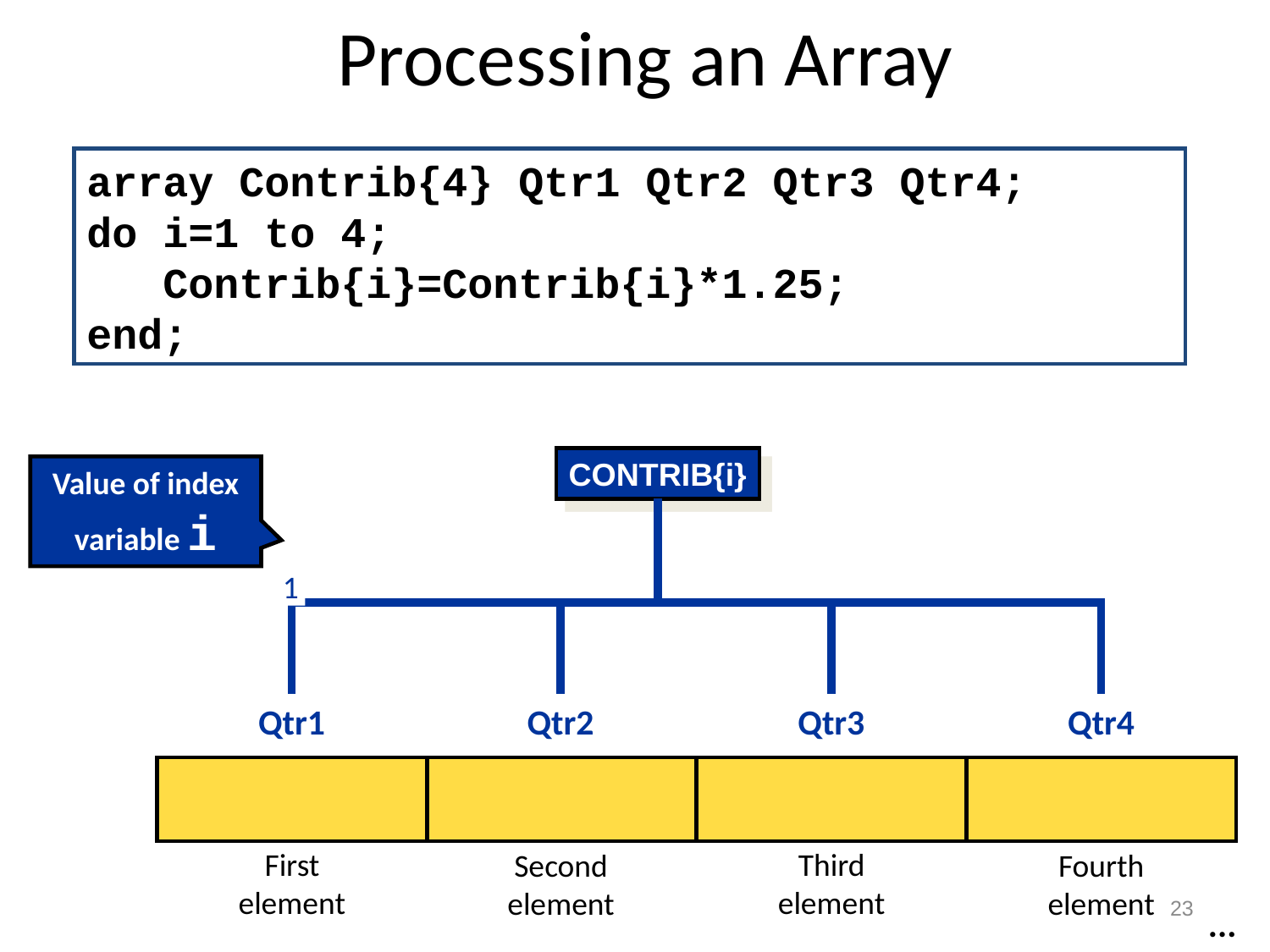

# Processing an Array
array Contrib{4} Qtr1 Qtr2 Qtr3 Qtr4;
do i=1 to 4;
   Contrib{i}=Contrib{i}*1.25;
end;
Value of index variable i
1
CONTRIB{i}
Qtr1

Qtr2

Qtr3

Qtr4

First
element
Third
element
Second
element
Fourth
element
23
...